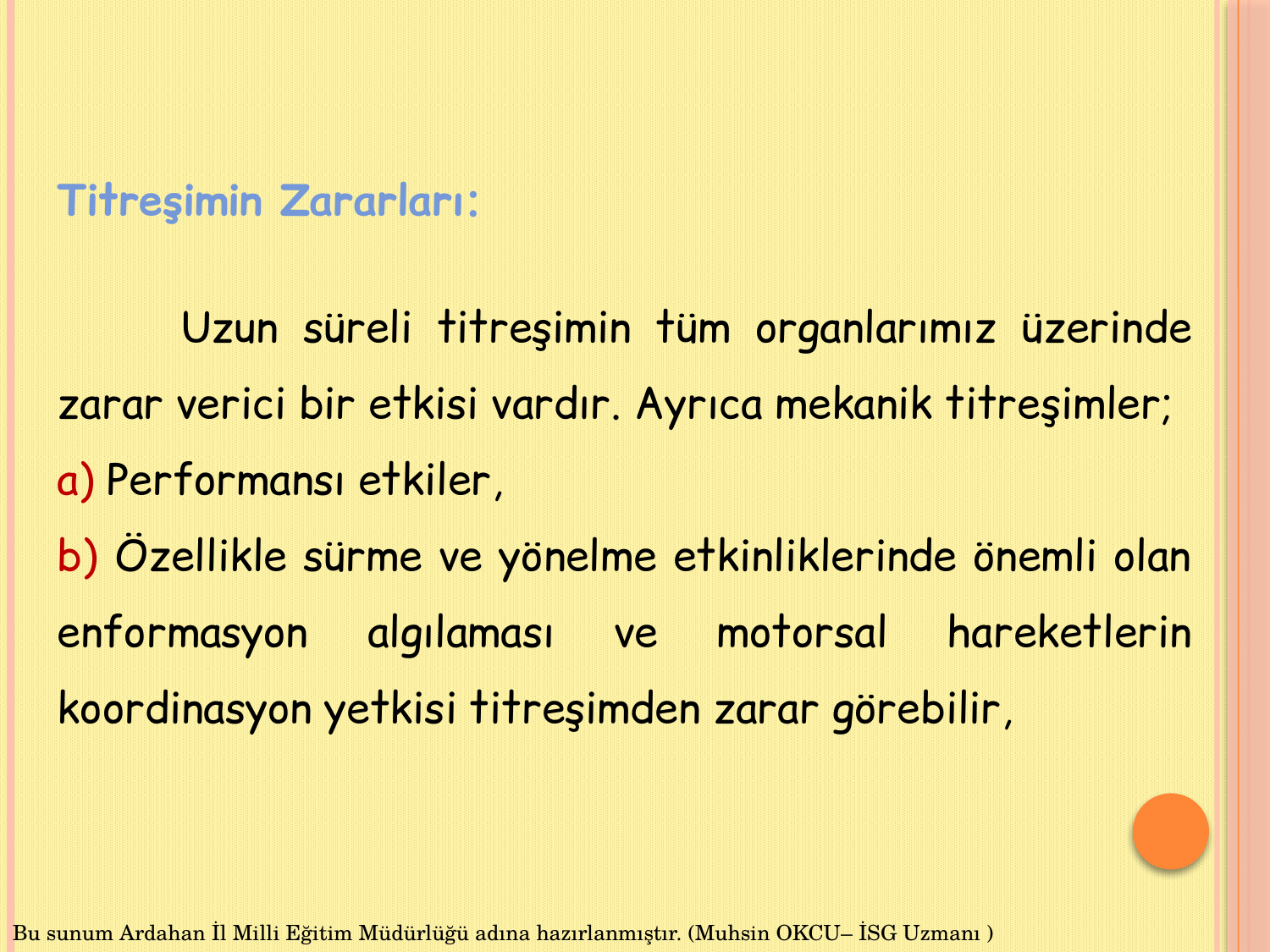

Titreşimin Zararları:

     Uzun süreli titreşimin tüm organlarımız üzerinde zarar verici bir etkisi vardır. Ayrıca mekanik titreşimler;
a) Performansı etkiler,
b) Özellikle sürme ve yönelme etkinliklerinde önemli olan enformasyon algılaması ve motorsal hareketlerin koordinasyon yetkisi titreşimden zarar görebilir,

Bu sunum Ardahan İl Milli Eğitim Müdürlüğü adına hazırlanmıştır. (Muhsin OKCU– İSG Uzmanı )